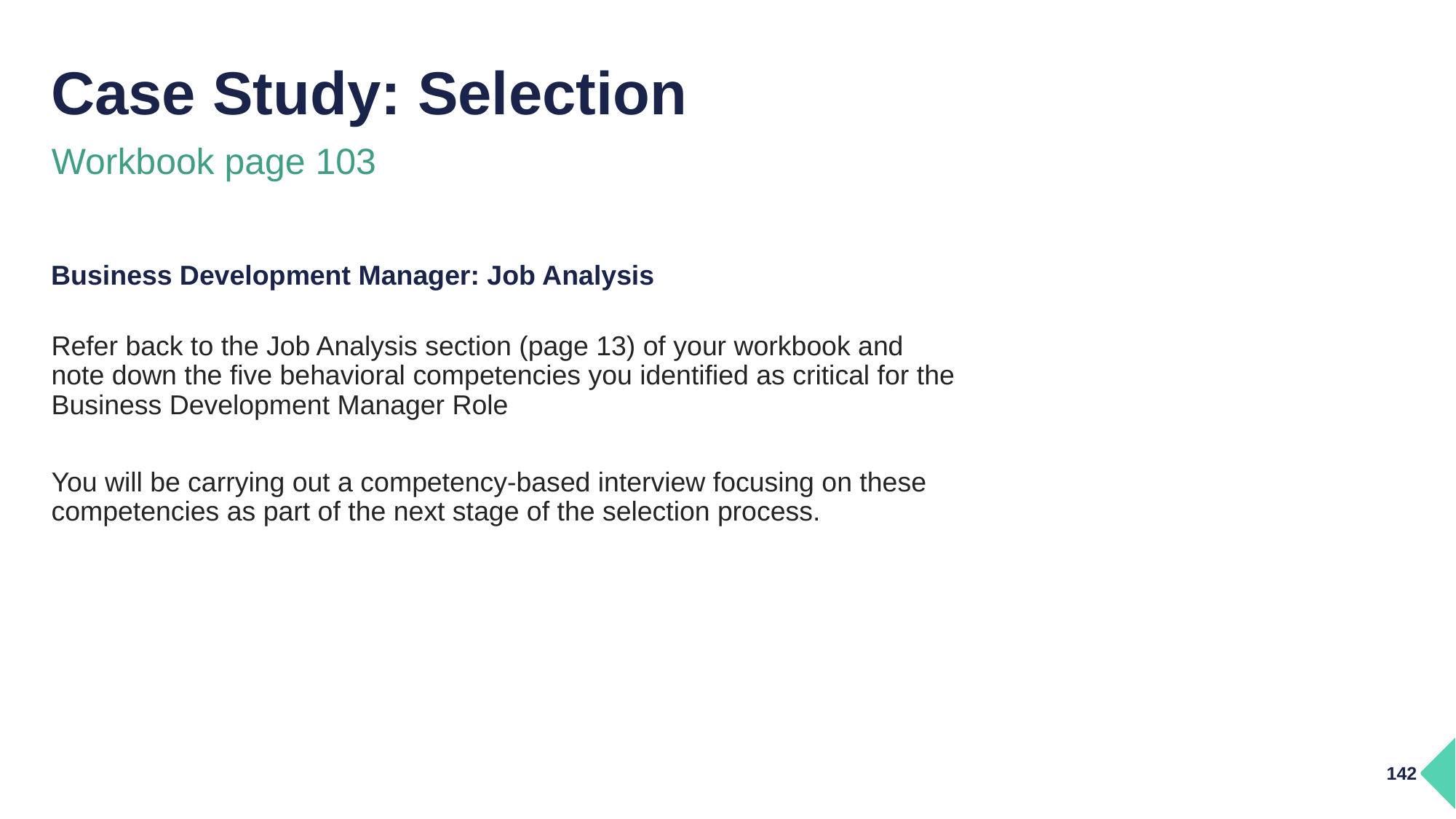

# Case Study: Selection
Workbook page 103
Business Development Manager: Job Analysis
Refer back to the Job Analysis section (page 13) of your workbook and note down the five behavioral competencies you identified as critical for the Business Development Manager Role

You will be carrying out a competency-based interview focusing on these competencies as part of the next stage of the selection process.